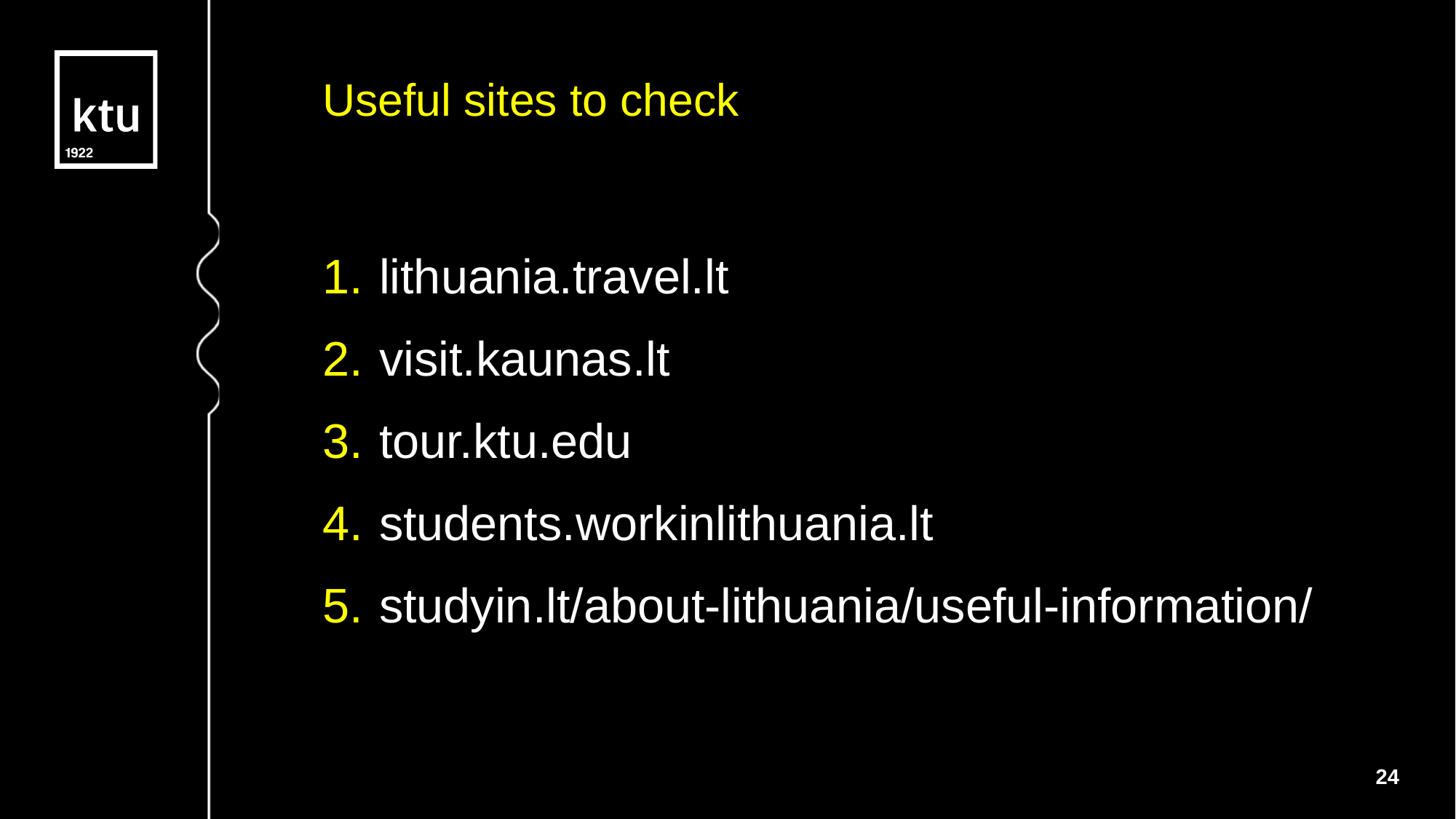

Useful sites to check
 lithuania.travel.lt
 visit.kaunas.lt
 tour.ktu.edu
 students.workinlithuania.lt
 studyin.lt/about-lithuania/useful-information/